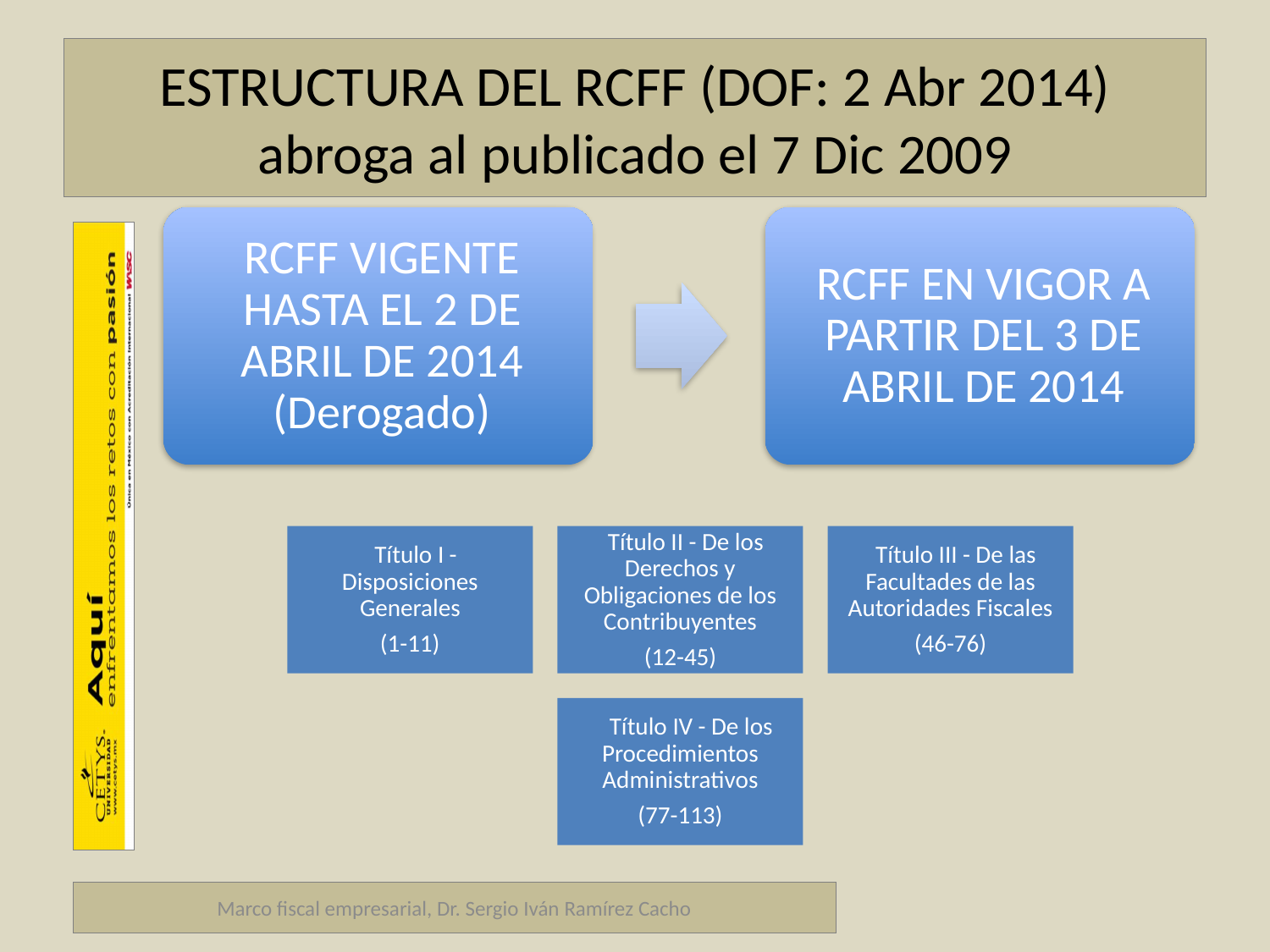

# ESTRUCTURA DEL RCFF (DOF: 2 Abr 2014) abroga al publicado el 7 Dic 2009
RCFF VIGENTE HASTA EL 2 DE ABRIL DE 2014 (Derogado)

RCFF EN VIGOR A PARTIR DEL 3 DE ABRIL DE 2014
  Título I - Disposiciones Generales
(1-11)
  Título II - De los Derechos y Obligaciones de los Contribuyentes
(12-45)
  Título III - De las Facultades de las Autoridades Fiscales
(46-76)
    Título IV - De los Procedimientos Administrativos
(77-113)
Marco fiscal empresarial, Dr. Sergio Iván Ramírez Cacho